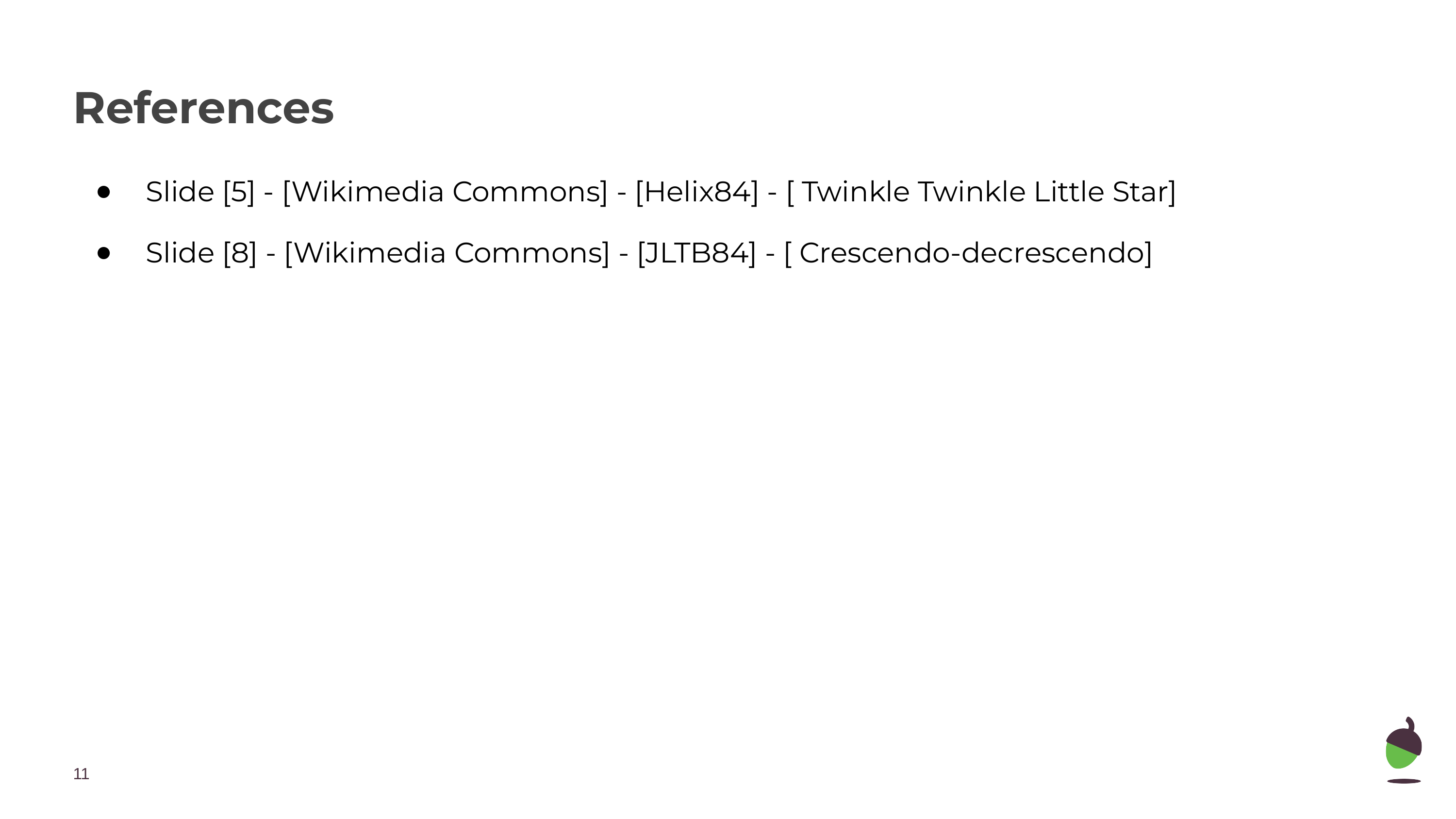

# References
Slide [5] - [Wikimedia Commons] - [Helix84] - [ Twinkle Twinkle Little Star]
Slide [8] - [Wikimedia Commons] - [JLTB84] - [ Crescendo-decrescendo]

11